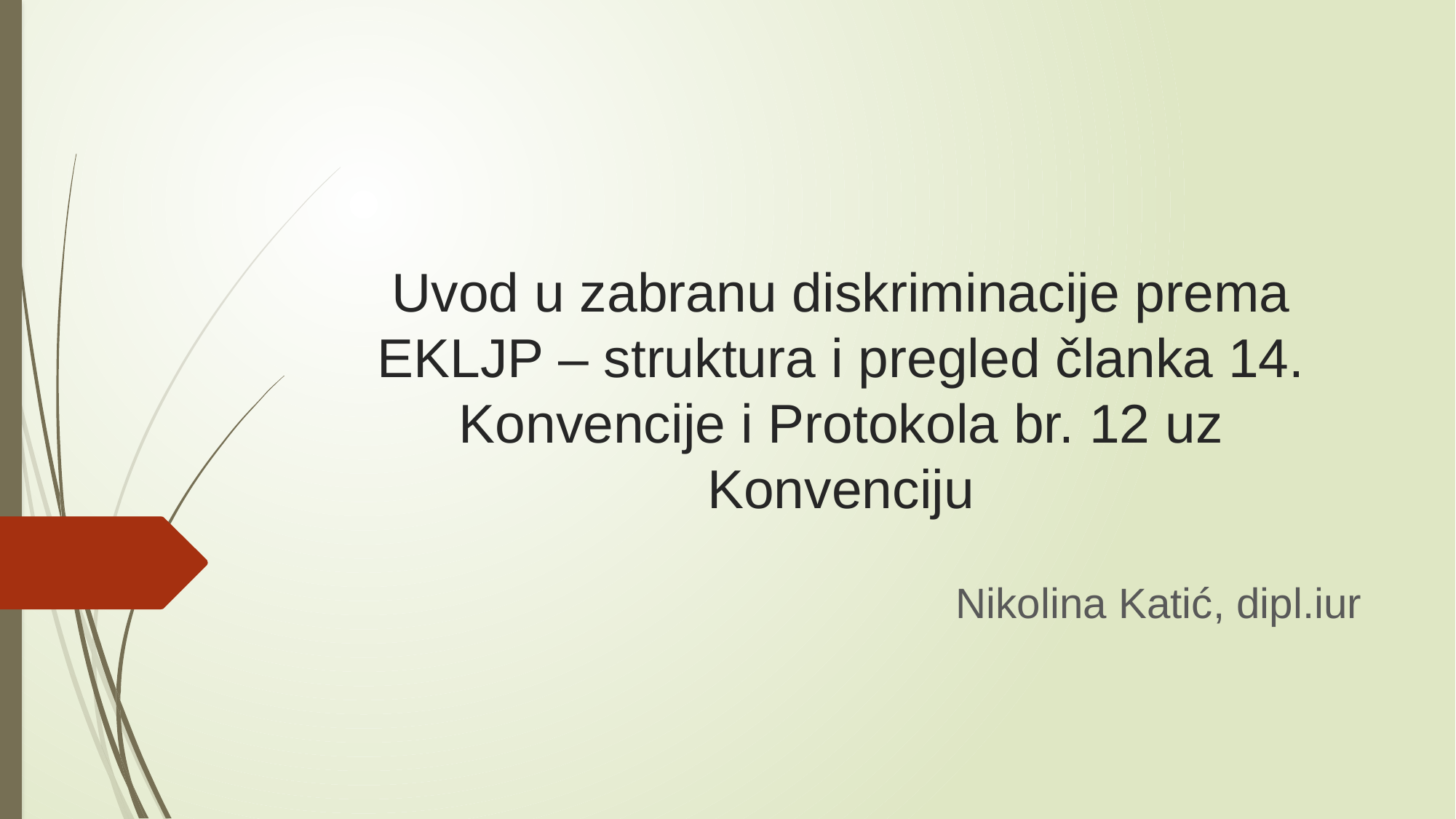

# Uvod u zabranu diskriminacije prema EKLJP – struktura i pregled članka 14. Konvencije i Protokola br. 12 uz Konvenciju
Nikolina Katić, dipl.iur